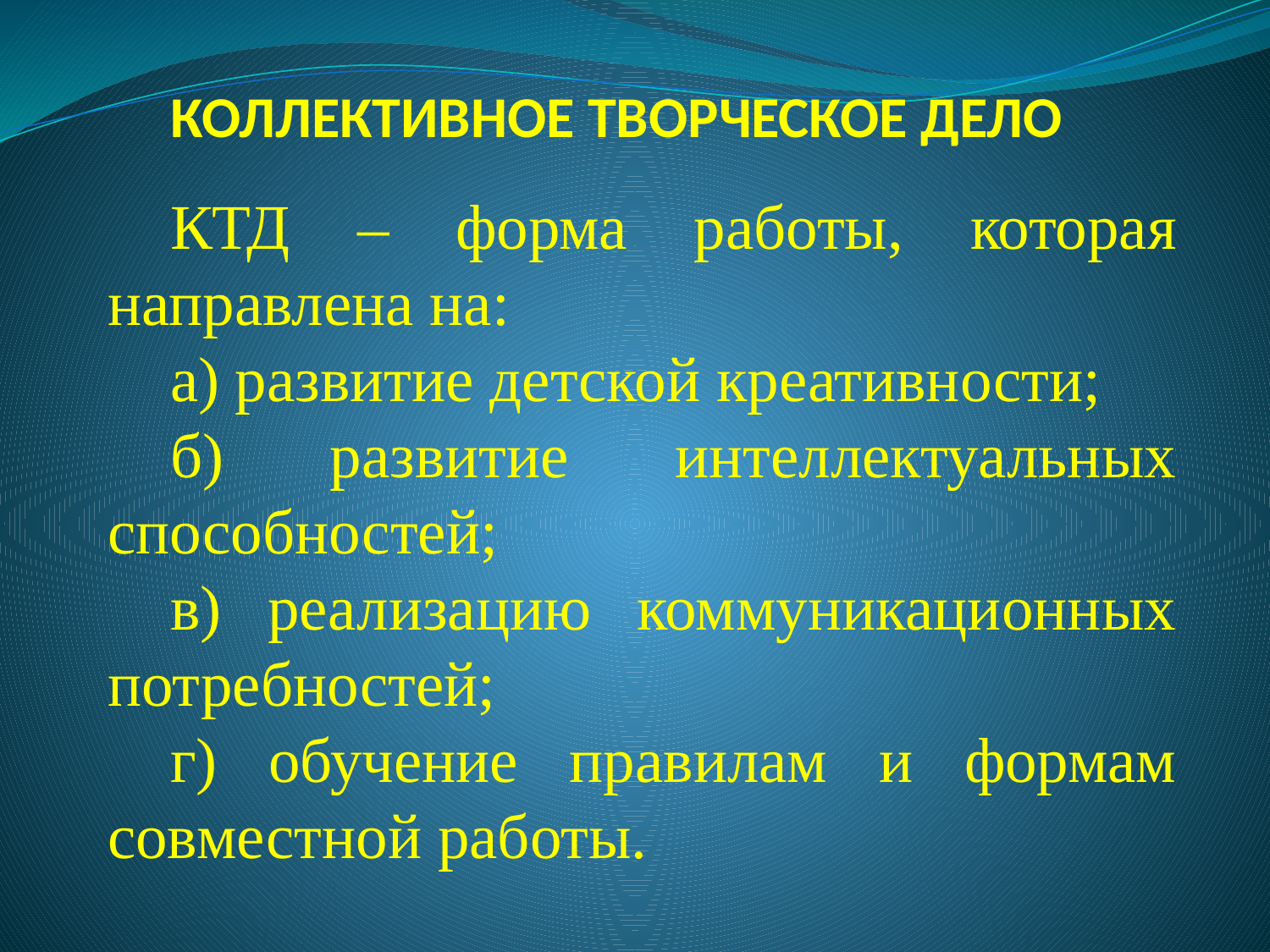

# КОЛЛЕКТИВНОЕ ТВОРЧЕСКОЕ ДЕЛО
КТД – форма работы, которая направлена на:
а) развитие детской креативности;
б) развитие интеллектуальных способностей;
в) реализацию коммуникационных потребностей;
г) обучение правилам и формам совместной работы.